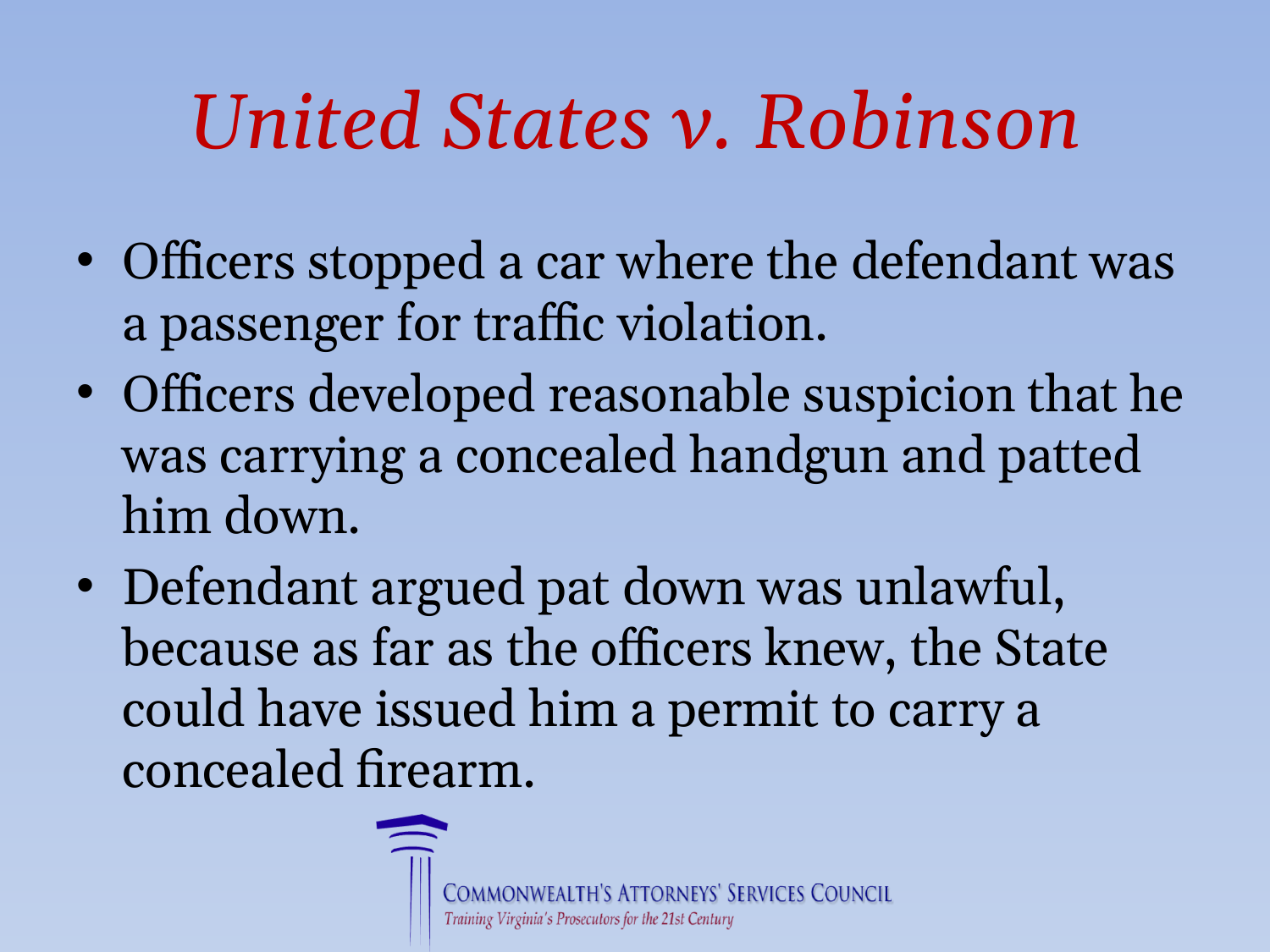

# United States v. Robinson
Officers stopped a car where the defendant was a passenger for traffic violation.
Officers developed reasonable suspicion that he was carrying a concealed handgun and patted him down.
Defendant argued pat down was unlawful, because as far as the officers knew, the State could have issued him a permit to carry a concealed firearm.